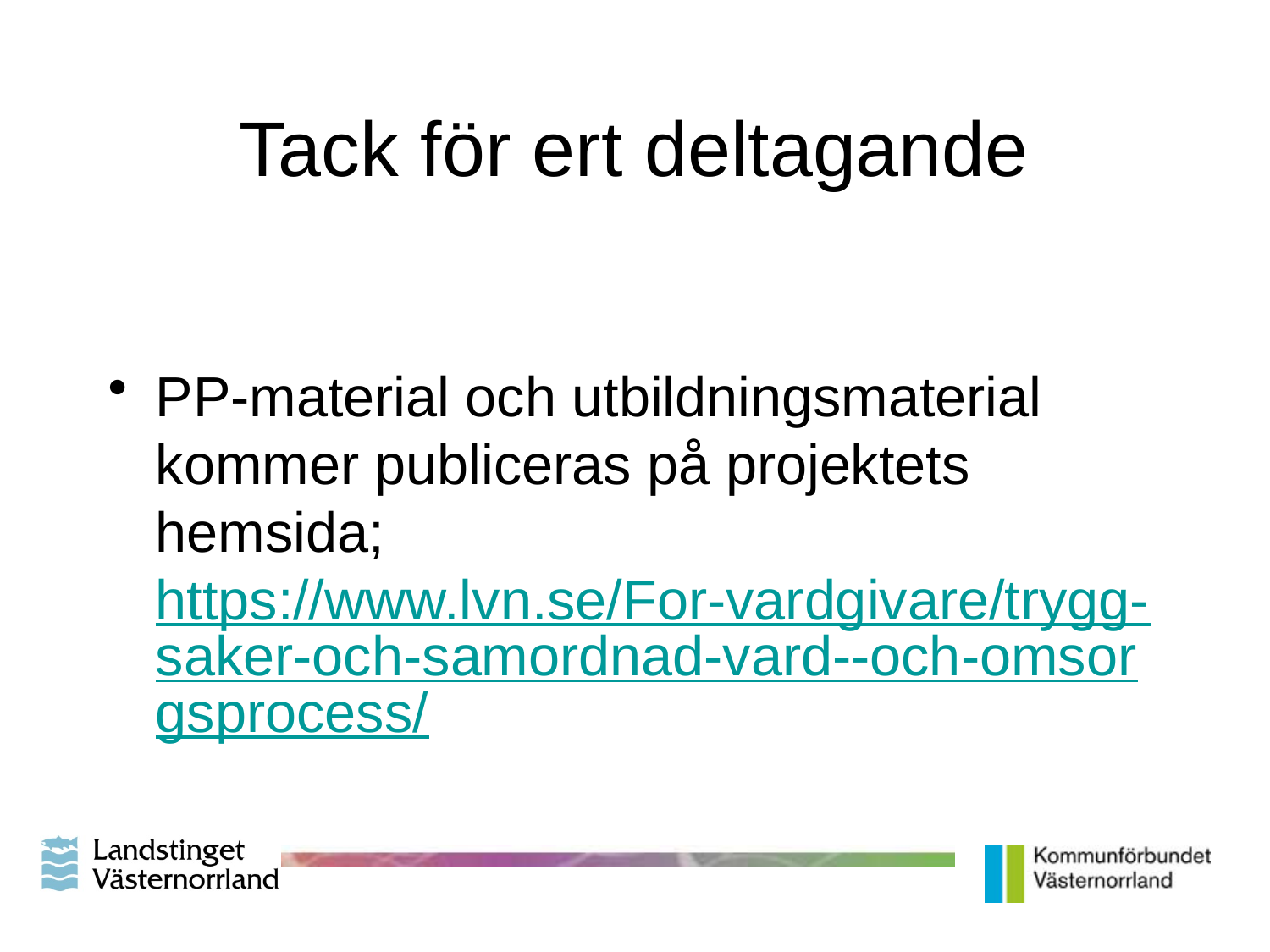

# Tack för ert deltagande

PP-material och utbildningsmaterial kommer publiceras på projektets hemsida; https://www.lvn.se/For-vardgivare/trygg-saker-och-samordnad-vard--och-omsorgsprocess/